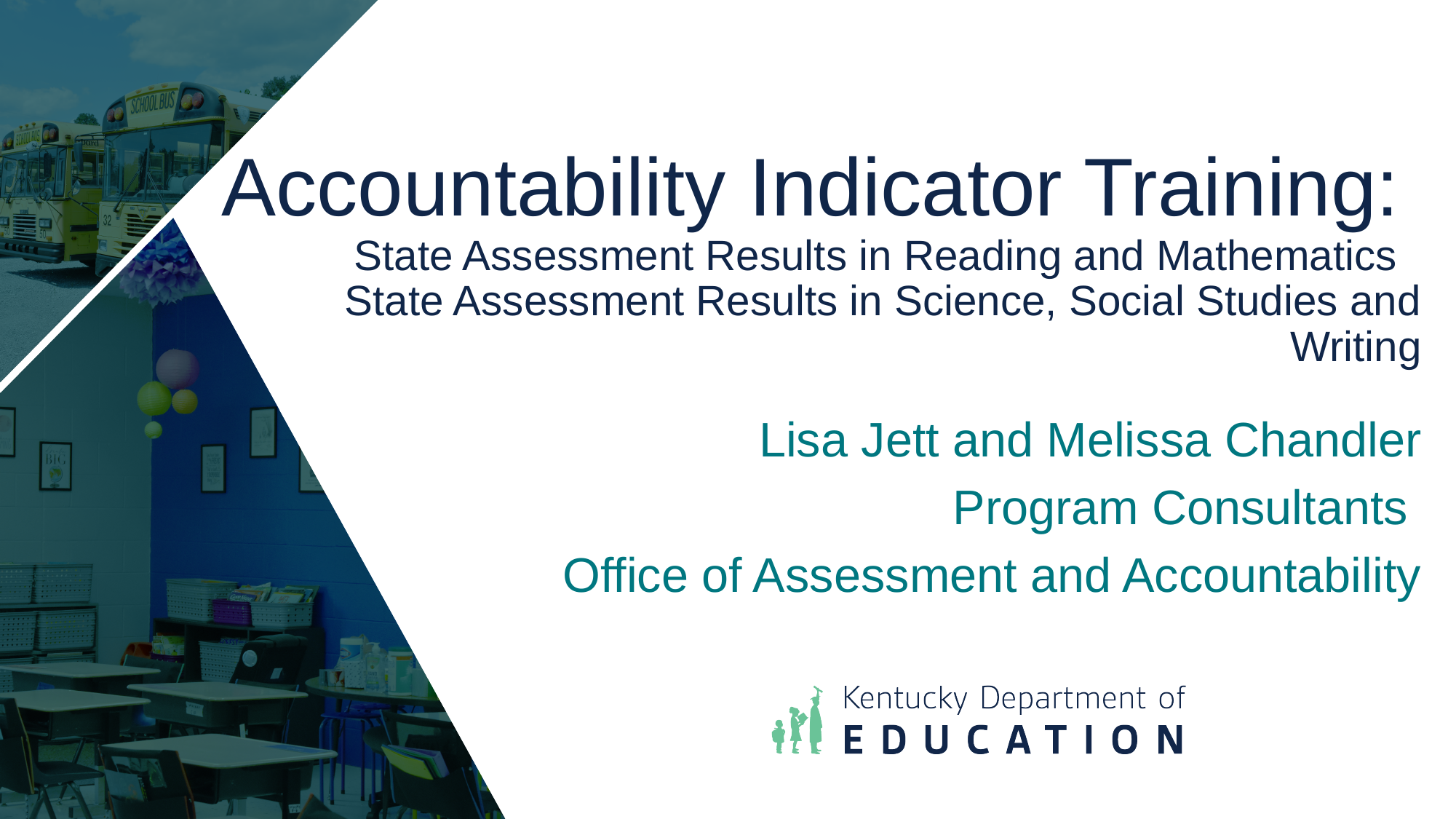

Accountability Indicator Training:
State Assessment Results in Reading and Mathematics
State Assessment Results in Science, Social Studies and Writing
Lisa Jett and Melissa Chandler
Program Consultants
Office of Assessment and Accountability